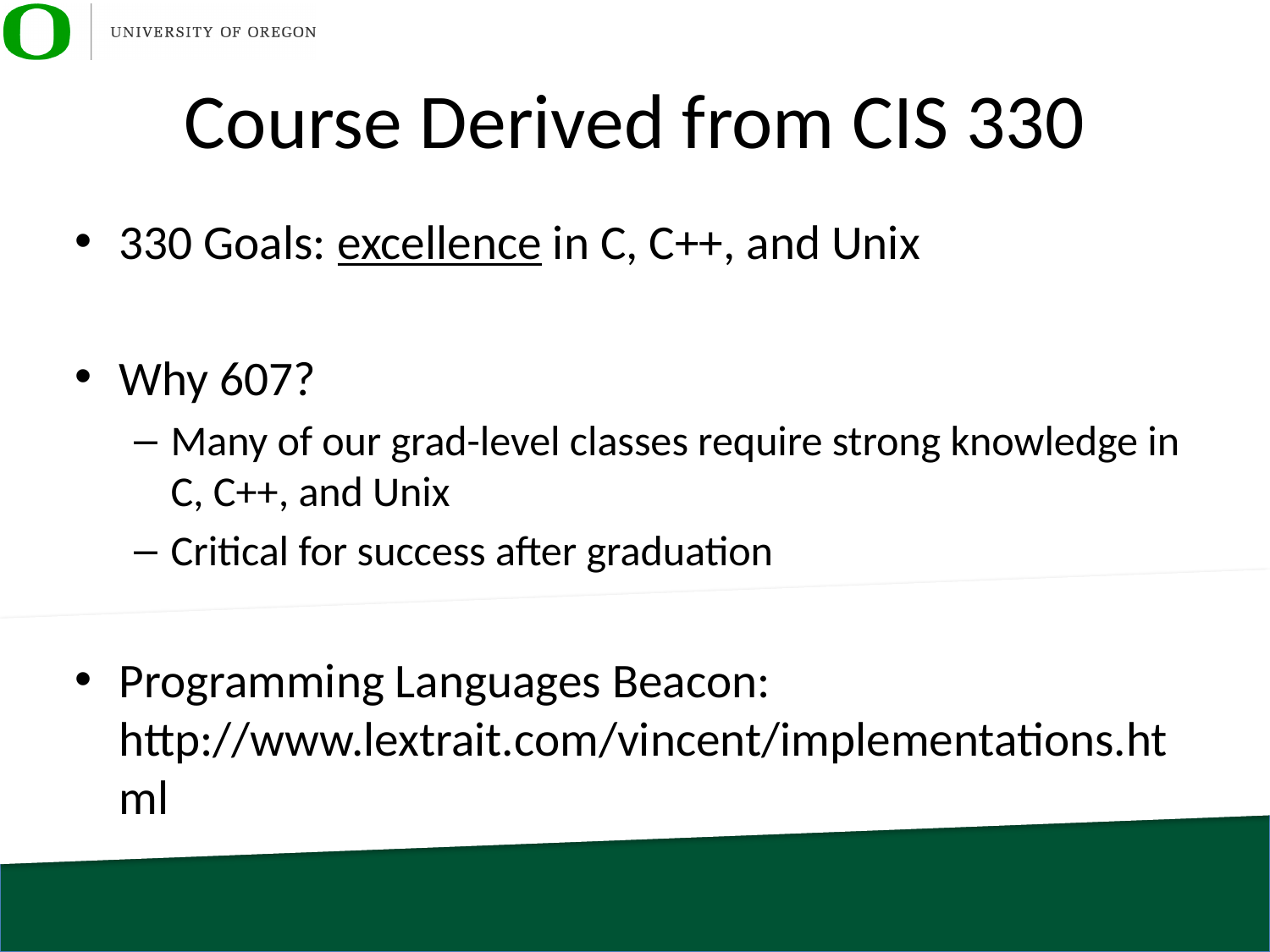

# Course Derived from CIS 330
330 Goals: excellence in C, C++, and Unix

Why 607?
Many of our grad-level classes require strong knowledge in C, C++, and Unix
Critical for success after graduation

Programming Languages Beacon: http://www.lextrait.com/vincent/implementations.html